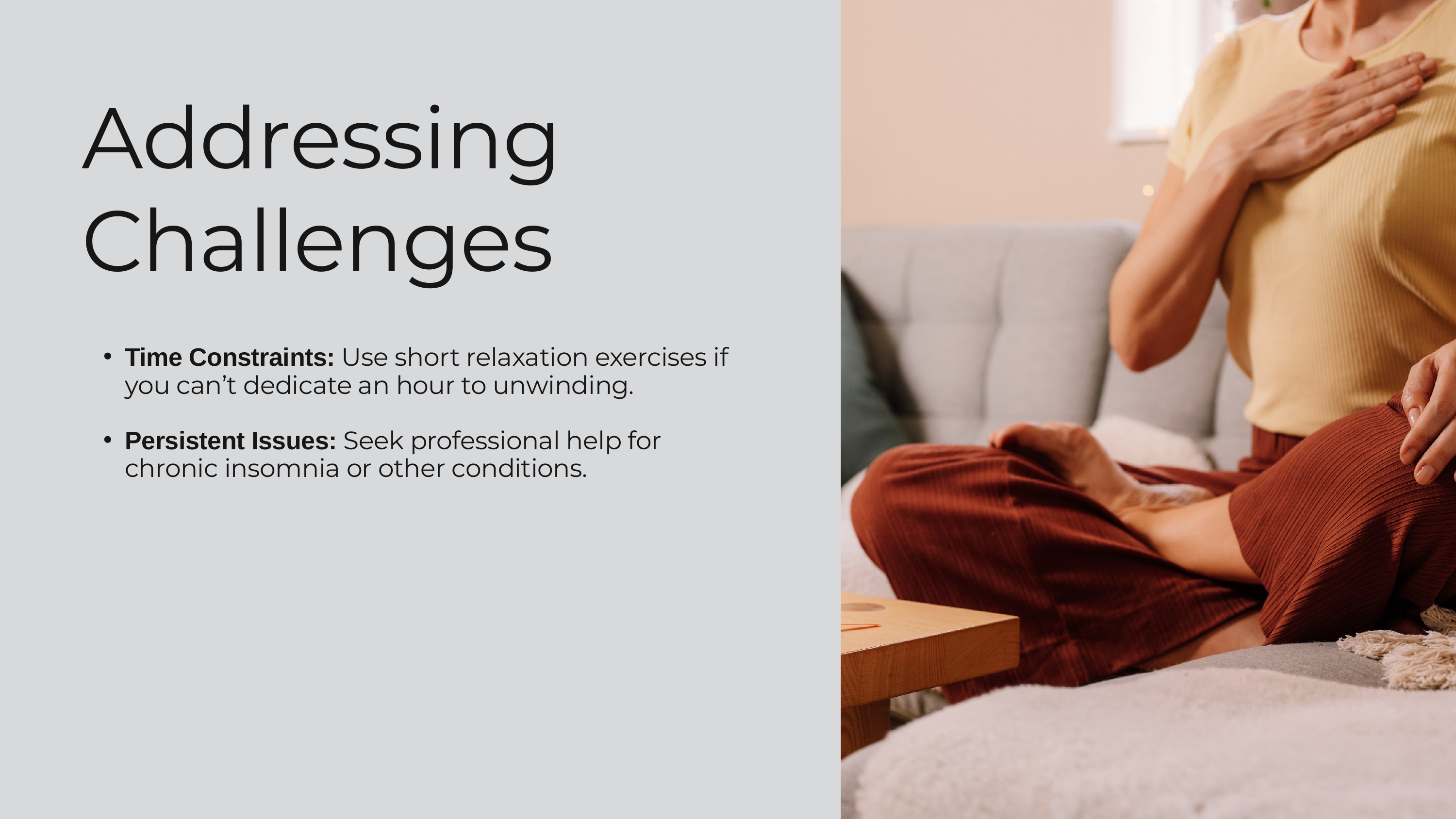

Addressing Challenges
Time Constraints: Use short relaxation exercises if you can’t dedicate an hour to unwinding.

Persistent Issues: Seek professional help for chronic insomnia or other conditions.